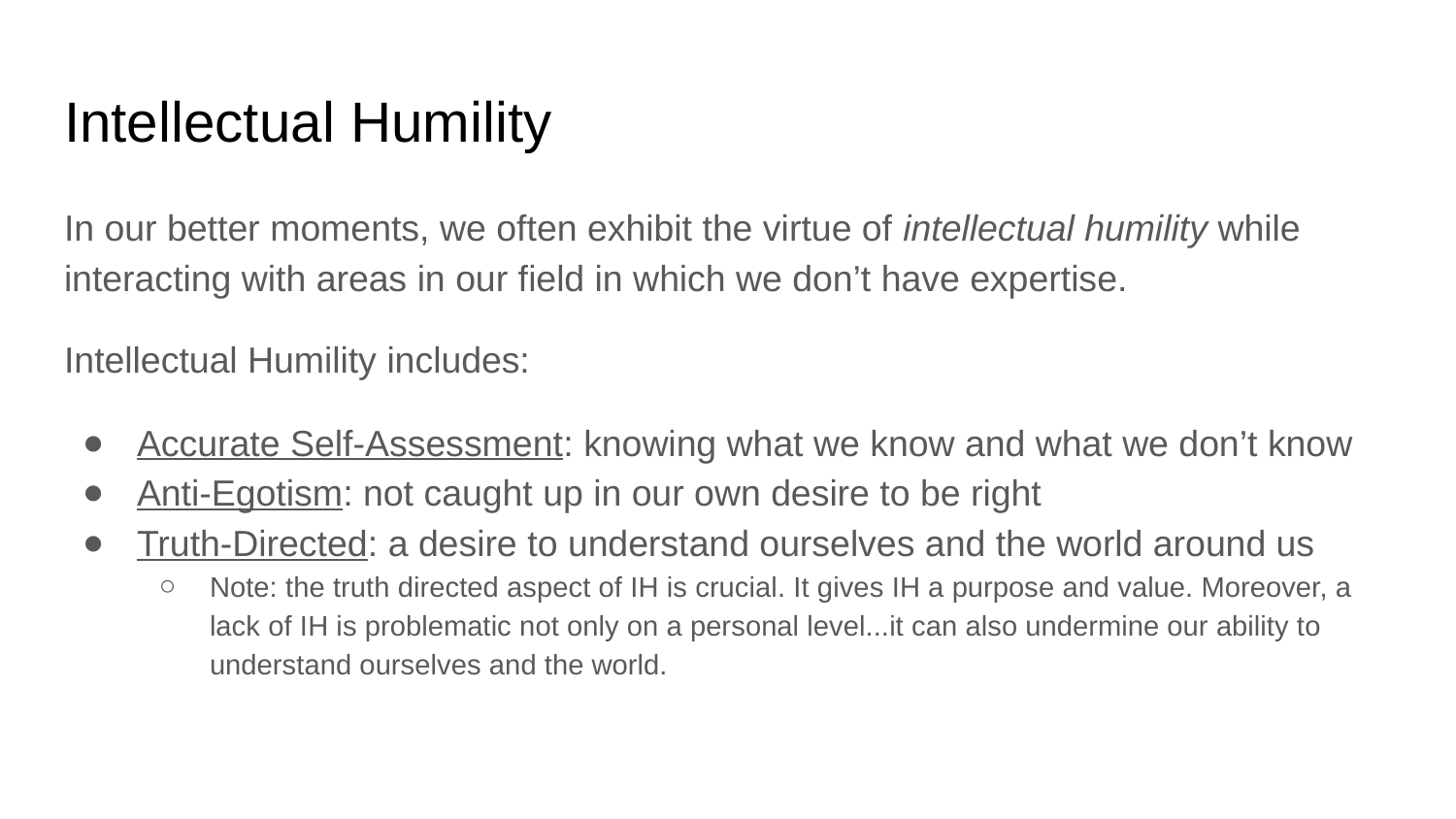

# Intellectual Humility
In our better moments, we often exhibit the virtue of intellectual humility while interacting with areas in our field in which we don’t have expertise.
Intellectual Humility includes:
Accurate Self-Assessment: knowing what we know and what we don’t know
Anti-Egotism: not caught up in our own desire to be right
Truth-Directed: a desire to understand ourselves and the world around us
Note: the truth directed aspect of IH is crucial. It gives IH a purpose and value. Moreover, a lack of IH is problematic not only on a personal level...it can also undermine our ability to understand ourselves and the world.